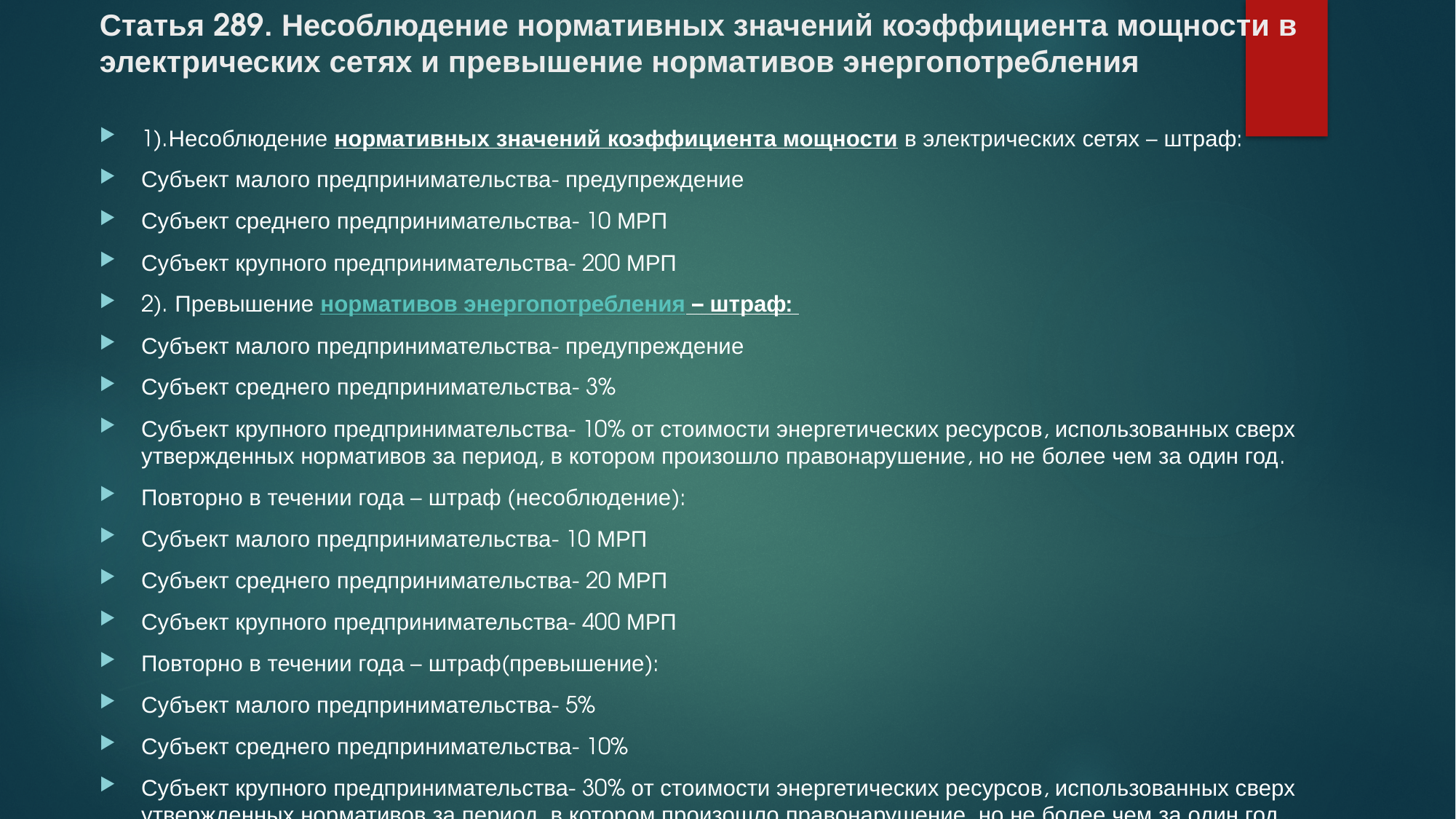

# Статья 289. Несоблюдение нормативных значений коэффициента мощности в электрических сетях и превышение нормативов энергопотребления
1).Несоблюдение нормативных значений коэффициента мощности в электрических сетях – штраф:
Субъект малого предпринимательства- предупреждение
Субъект среднего предпринимательства- 10 МРП
Субъект крупного предпринимательства- 200 МРП
2). Превышение нормативов энергопотребления – штраф:
Субъект малого предпринимательства- предупреждение
Субъект среднего предпринимательства- 3%
Субъект крупного предпринимательства- 10% от стоимости энергетических ресурсов, использованных сверх утвержденных нормативов за период, в котором произошло правонарушение, но не более чем за один год.
Повторно в течении года – штраф (несоблюдение):
Субъект малого предпринимательства- 10 МРП
Субъект среднего предпринимательства- 20 МРП
Субъект крупного предпринимательства- 400 МРП
Повторно в течении года – штраф(превышение):
Субъект малого предпринимательства- 5%
Субъект среднего предпринимательства- 10%
Субъект крупного предпринимательства- 30% от стоимости энергетических ресурсов, использованных сверх утвержденных нормативов за период, в котором произошло правонарушение, но не более чем за один год.